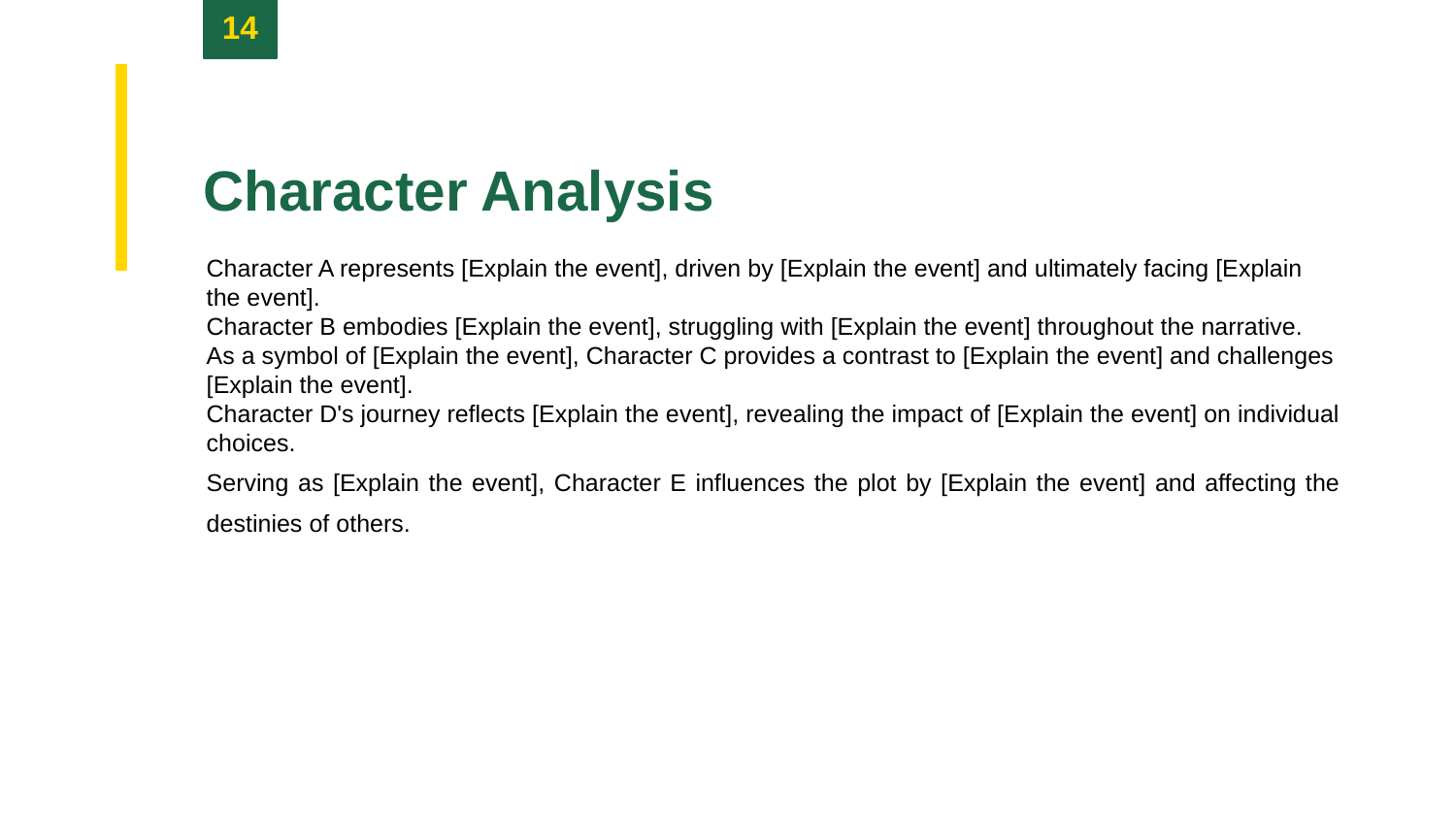

14

Character Analysis
Character A represents [Explain the event], driven by [Explain the event] and ultimately facing [Explain the event].
Character B embodies [Explain the event], struggling with [Explain the event] throughout the narrative.
As a symbol of [Explain the event], Character C provides a contrast to [Explain the event] and challenges [Explain the event].
Character D's journey reflects [Explain the event], revealing the impact of [Explain the event] on individual choices.
Serving as [Explain the event], Character E influences the plot by [Explain the event] and affecting the destinies of others.